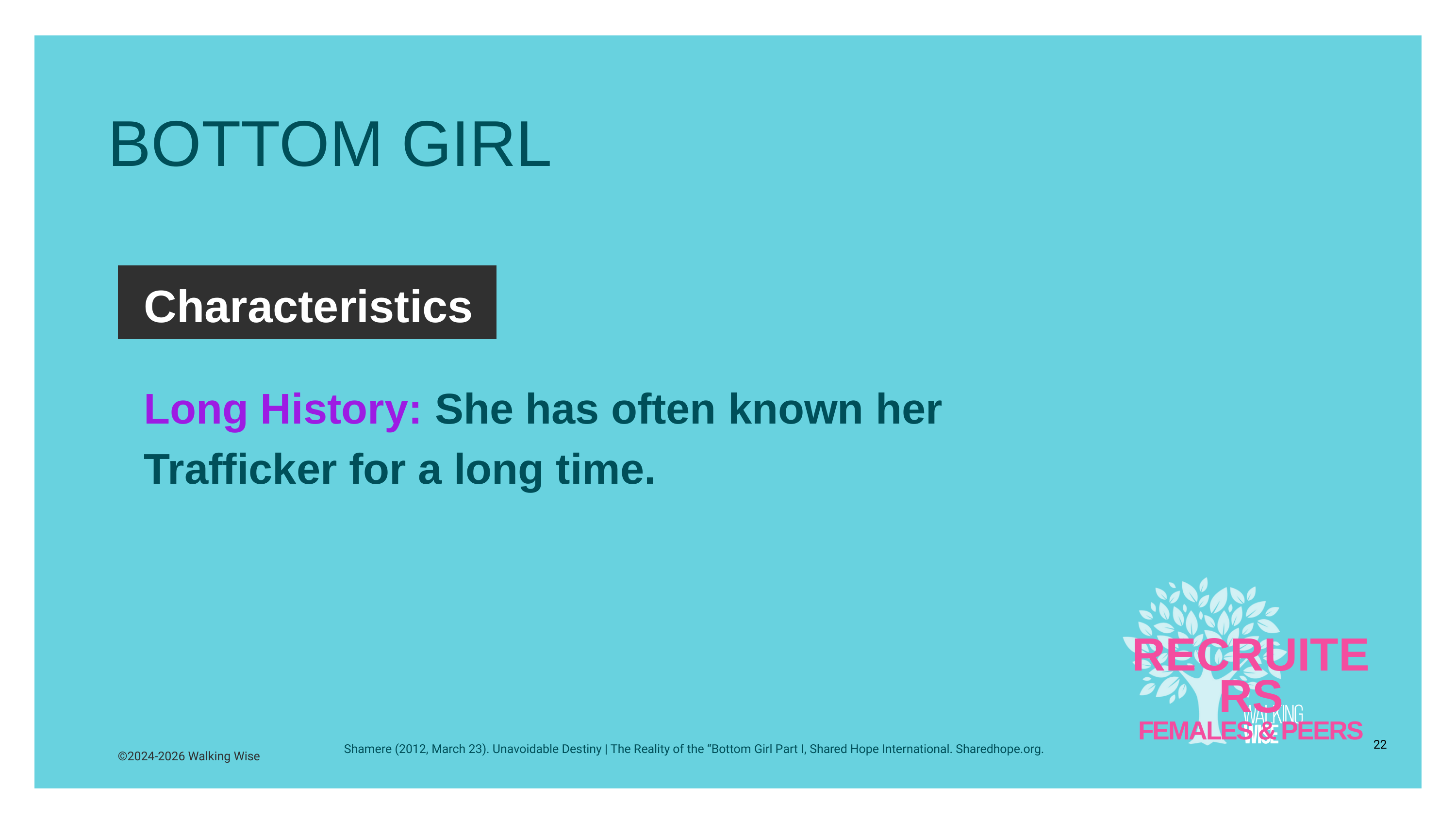

BOTTOM GIRL

Characteristics
Long History: She has often known her Trafficker for a long time.

RECRUITERS
FEMALES & PEERS

22
Shamere (2012, March 23). Unavoidable Destiny | The Reality of the “Bottom Girl Part I, Shared Hope International. Sharedhope.org.
©2024-2026 Walking Wise